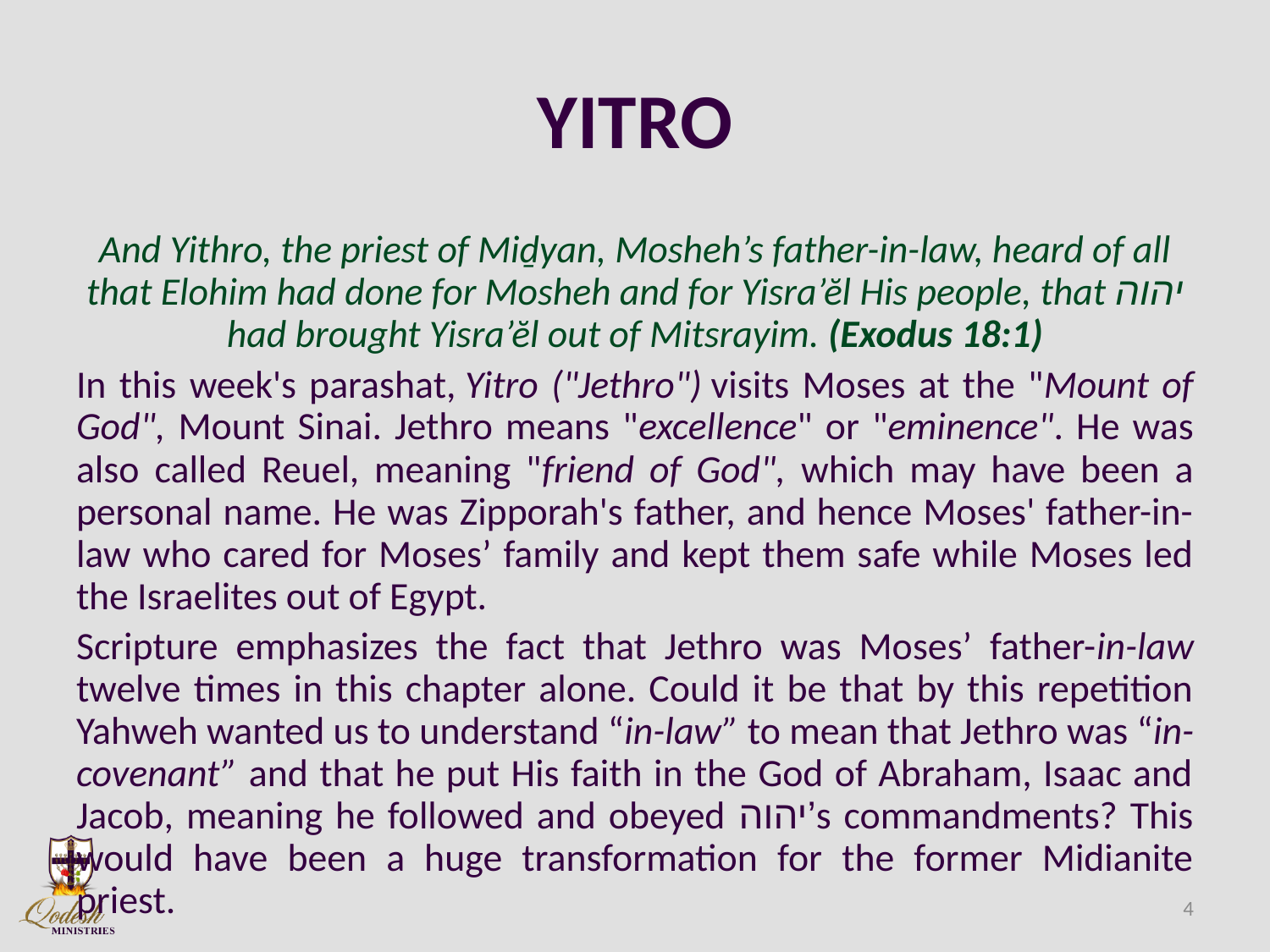

# YITRO
And Yithro, the priest of Miḏyan, Mosheh’s father-in-law, heard of all that Elohim had done for Mosheh and for Yisra’ĕl His people, that יהוה had brought Yisra’ĕl out of Mitsrayim. (Exodus 18:1)
In this week's parashat, Yitro ("Jethro") visits Moses at the "Mount of God", Mount Sinai. Jethro means "excellence" or "eminence". He was also called Reuel, meaning "friend of God", which may have been a personal name. He was Zipporah's father, and hence Moses' father-in-law who cared for Moses’ family and kept them safe while Moses led the Israelites out of Egypt.
Scripture emphasizes the fact that Jethro was Moses’ father-in-law twelve times in this chapter alone. Could it be that by this repetition Yahweh wanted us to understand “in-law” to mean that Jethro was “in-covenant” and that he put His faith in the God of Abraham, Isaac and Jacob, meaning he followed and obeyed יהוה’s commandments? This would have been a huge transformation for the former Midianite priest.
4